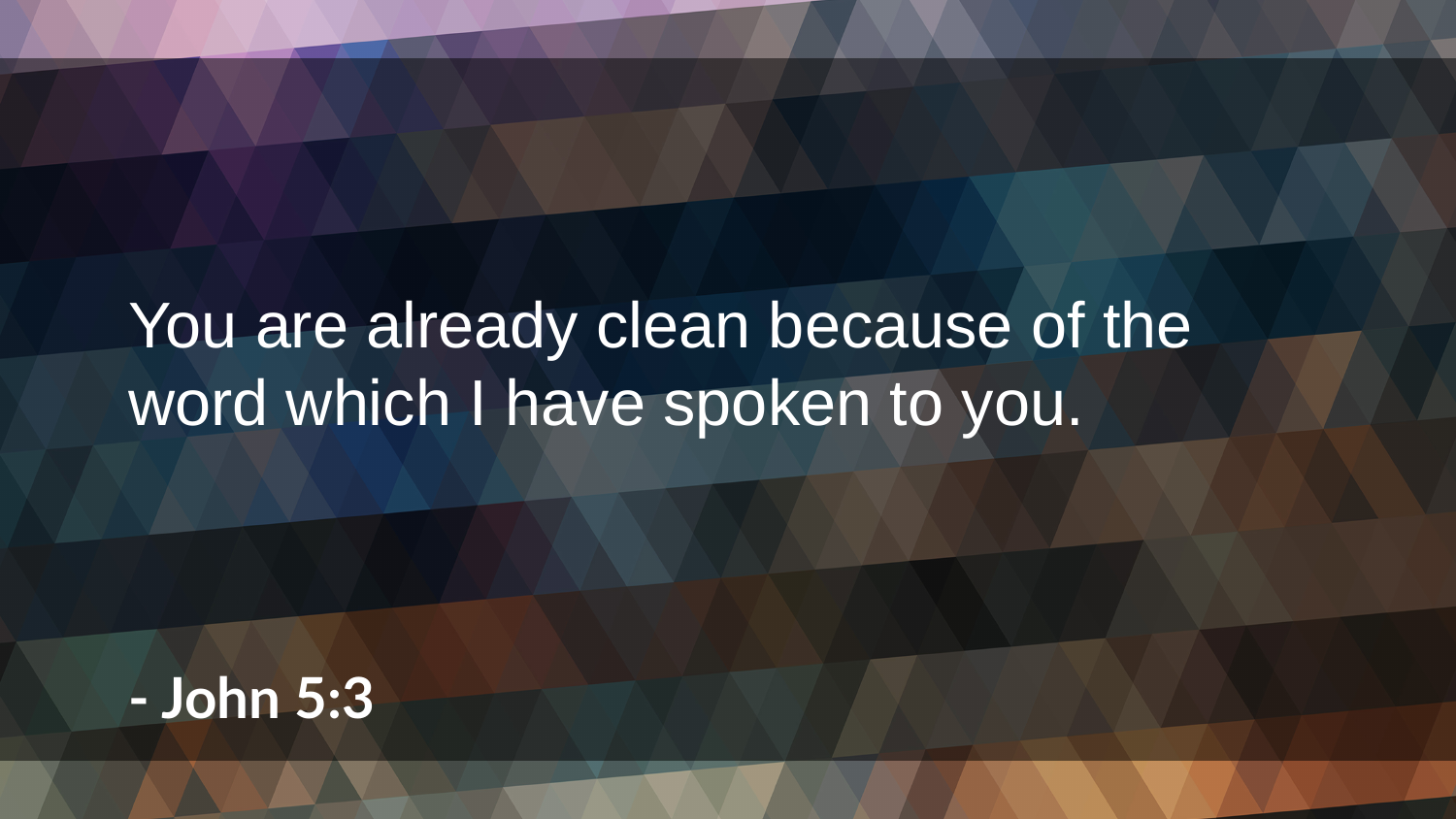

You are already clean because of the word which I have spoken to you.
- John 5:3